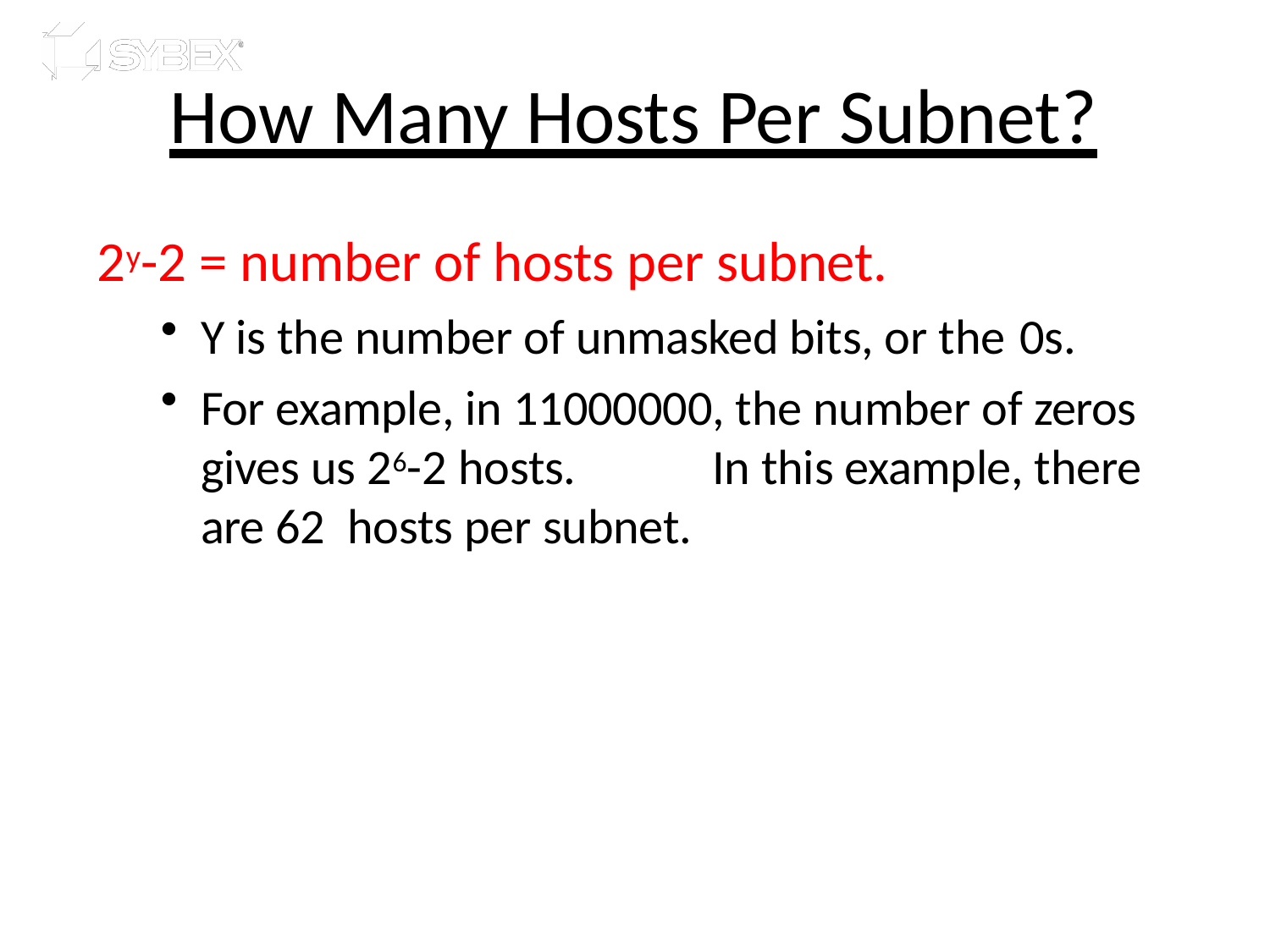

# How Many Hosts Per Subnet?
2y-2 = number of hosts per subnet.
Y is the number of unmasked bits, or the 0s.
For example, in 11000000, the number of zeros  gives us 26-2 hosts.	In this example, there are 62  hosts per subnet.